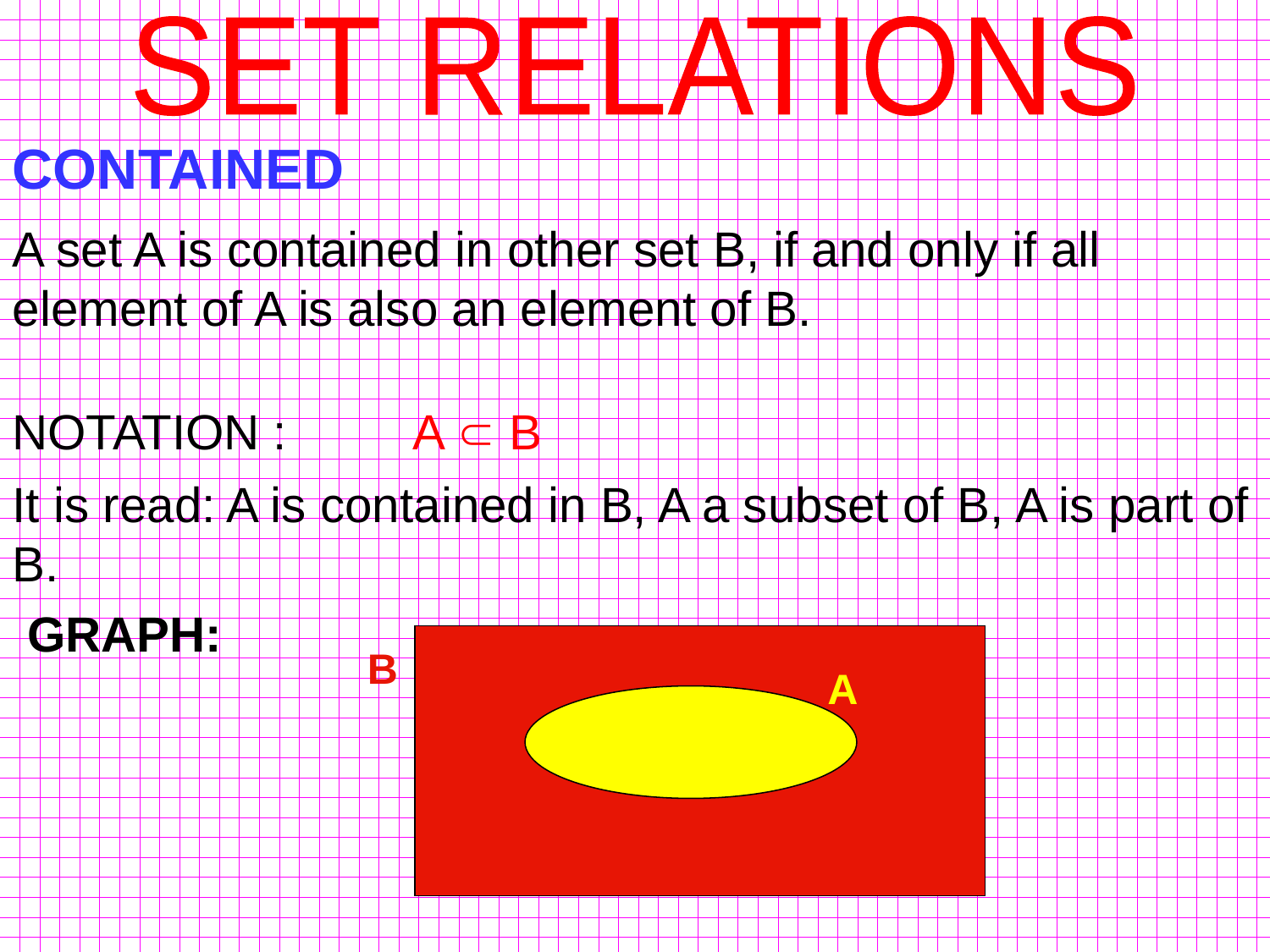

SET RELATIONS
CONTAINED
A set A is contained in other set B, if and only if all element of A is also an element of B.
NOTATION :
A ⊂ B
It is read: A is contained in B, A a subset of B, A is part of B.
GRAPH:

B
A